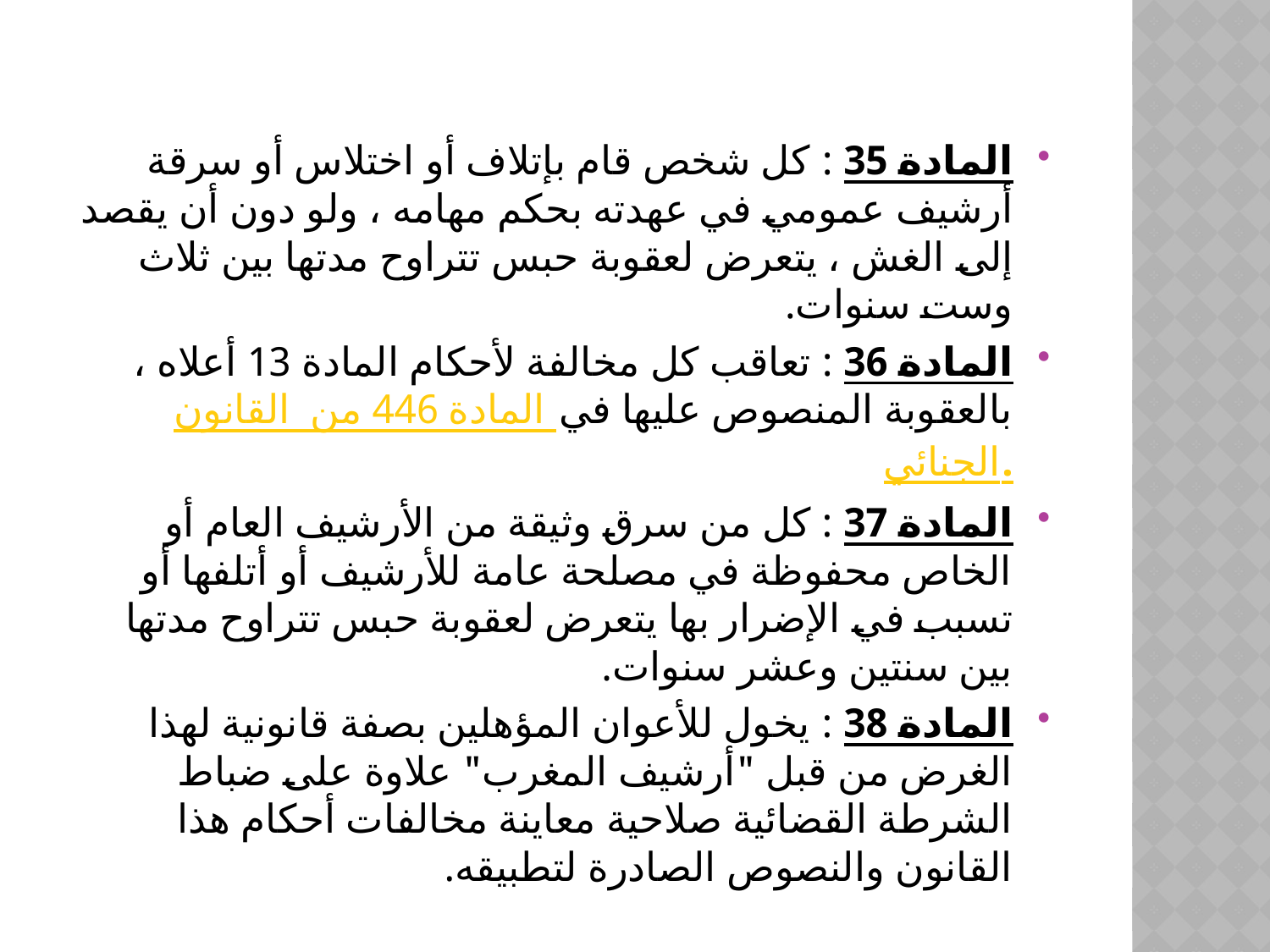

المادة 35 : كل شخص قام بإتلاف أو اختلاس أو سرقة أرشيف عمومي في عهدته بحكم مهامه ، ولو دون أن يقصد إلى الغش ، يتعرض لعقوبة حبس تتراوح مدتها بين ثلاث وست سنوات.
المادة 36 : تعاقب كل مخالفة لأحكام المادة 13 أعلاه ، بالعقوبة المنصوص عليها في المادة 446 من القانون الجنائي.
المادة 37 : كل من سرق وثيقة من الأرشيف العام أو الخاص محفوظة في مصلحة عامة للأرشيف أو أتلفها أو تسبب في الإضرار بها يتعرض لعقوبة حبس تتراوح مدتها بين سنتين وعشر سنوات.
المادة 38 : يخول للأعوان المؤهلين بصفة قانونية لهذا الغرض من قبل "أرشيف المغرب" علاوة على ضباط الشرطة القضائية صلاحية معاينة مخالفات أحكام هذا القانون والنصوص الصادرة لتطبيقه.